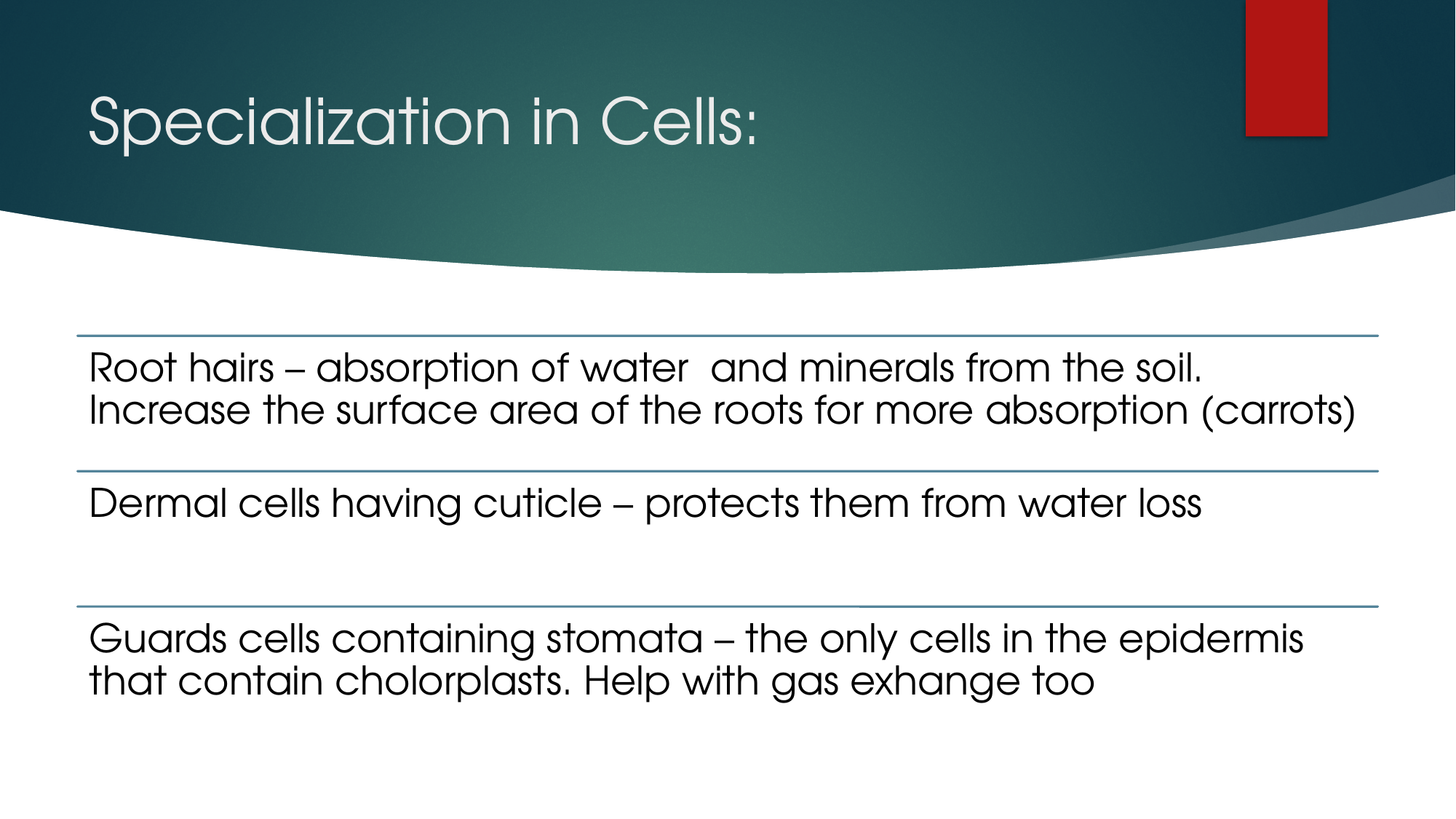

# Specialization in Cells:

Root hairs – absorption of water  and minerals from the soil. Increase the surface area of the roots for more absorption (carrots)
Dermal cells having cuticle – protects them from water loss
Guards cells containing stomata – the only cells in the epidermis that contain cholorplasts. Help with gas exhange too